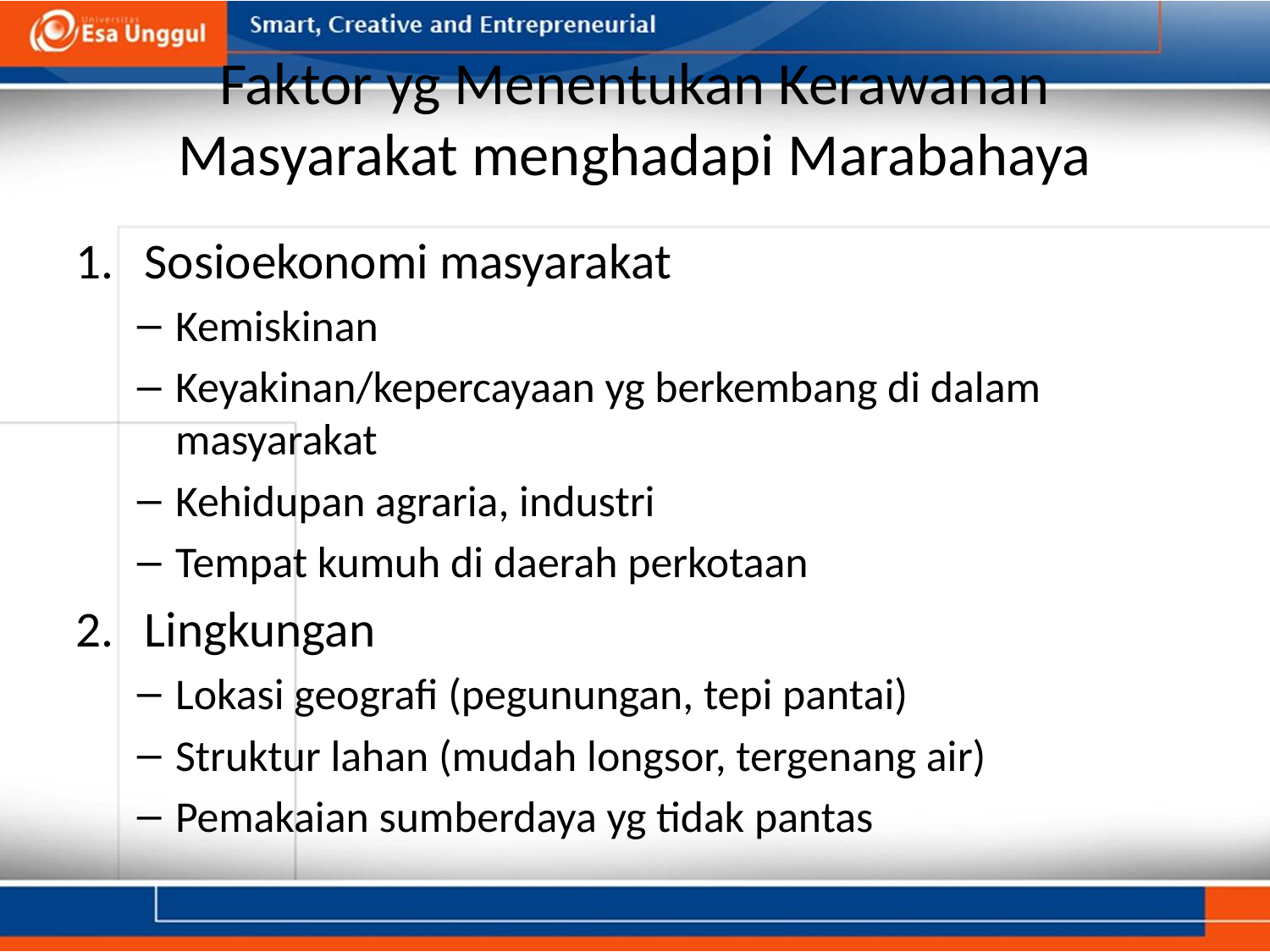

# Faktor yg Menentukan Kerawanan Masyarakat menghadapi Marabahaya
Sosioekonomi masyarakat
Kemiskinan
Keyakinan/kepercayaan yg berkembang di dalam masyarakat
Kehidupan agraria, industri
Tempat kumuh di daerah perkotaan
Lingkungan
Lokasi geografi (pegunungan, tepi pantai)
Struktur lahan (mudah longsor, tergenang air)
Pemakaian sumberdaya yg tidak pantas